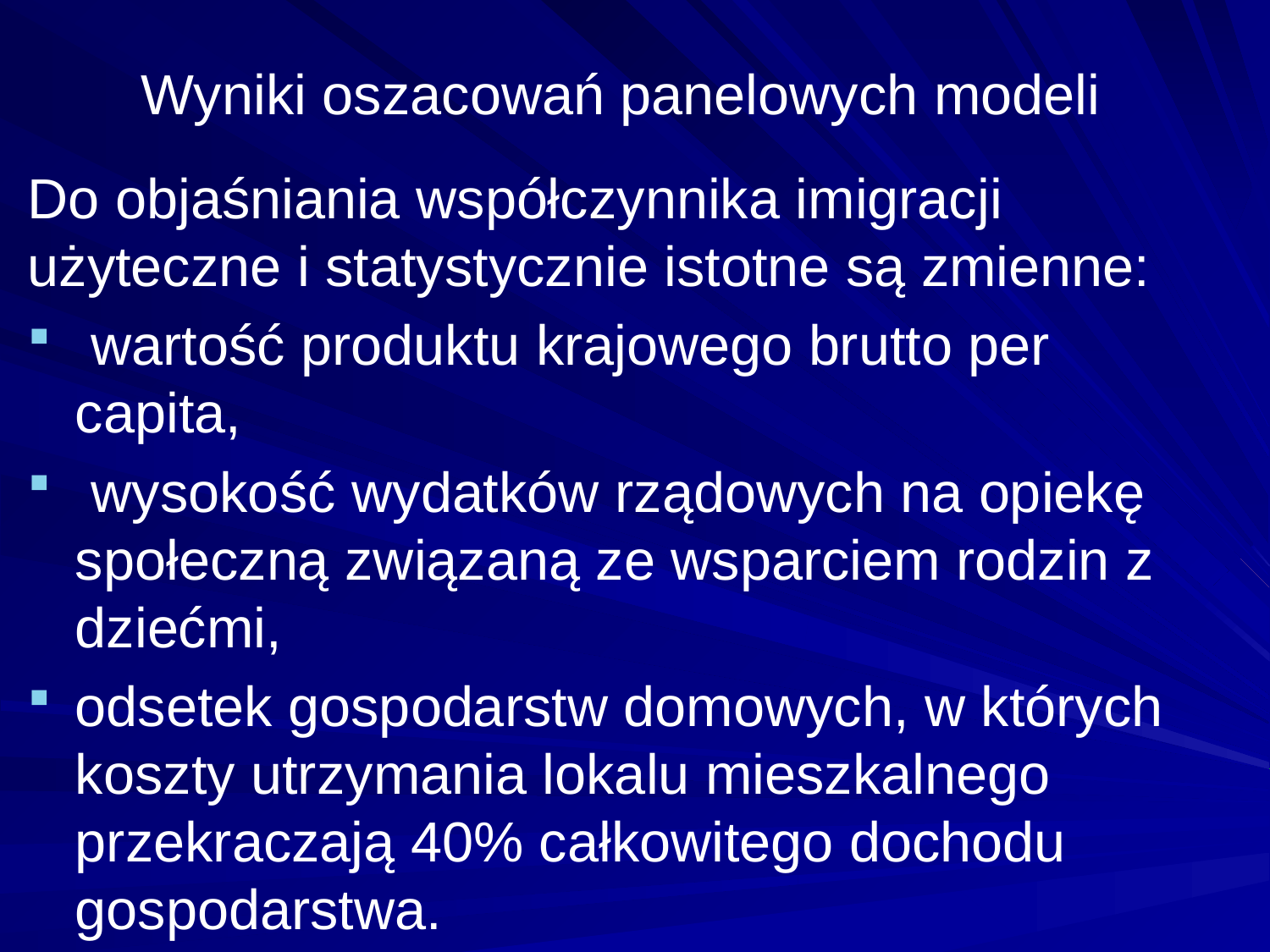

# Wyniki oszacowań panelowych modeli
Do objaśniania współczynnika imigracji użyteczne i statystycznie istotne są zmienne:
 wartość produktu krajowego brutto per capita,
 wysokość wydatków rządowych na opiekę społeczną związaną ze wsparciem rodzin z dziećmi,
odsetek gospodarstw domowych, w których koszty utrzymania lokalu mieszkalnego przekraczają 40% całkowitego dochodu gospodarstwa.